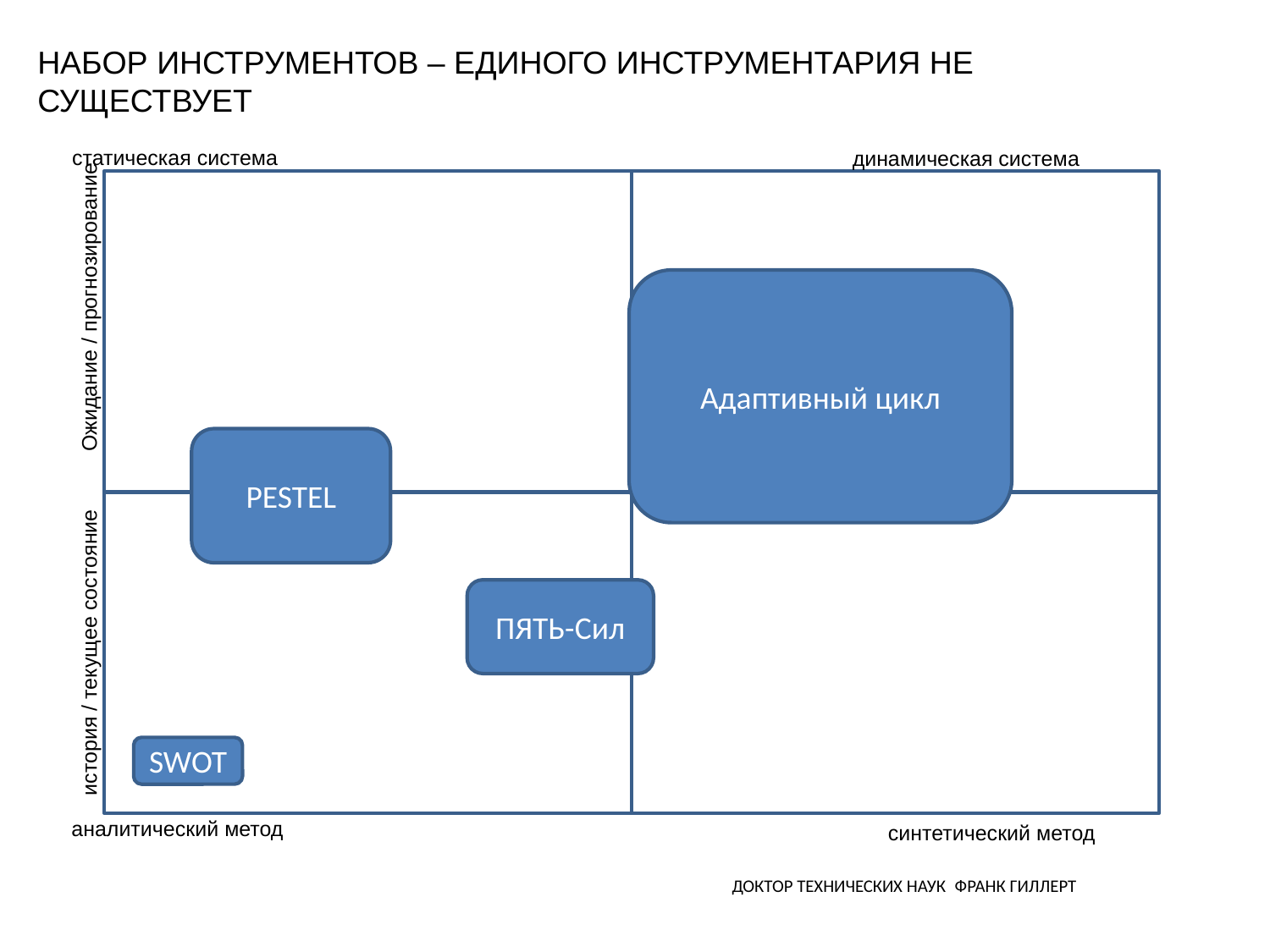

# Набор инструментов – единого инструментария не существует
статическая система
динамическая система

Адаптивный цикл
Ожидание / прогнозирование
PESTEL

ПЯТЬ-Сил
история / текущее состояние
SWOT
аналитический метод
синтетический метод